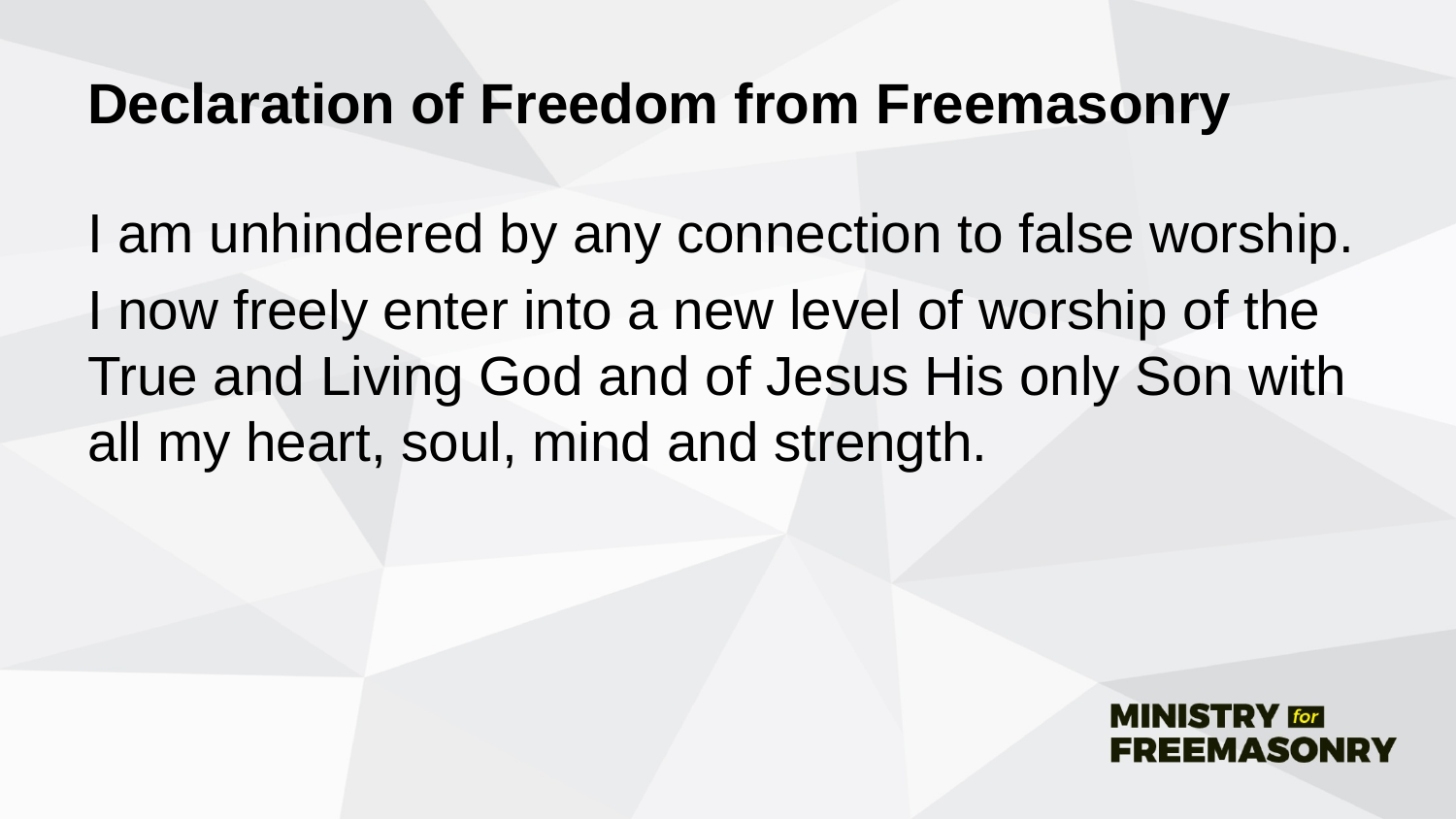

# Declaration of Freedom from Freemasonry
I am unhindered by any connection to false worship.
I now freely enter into a new level of worship of the True and Living God and of Jesus His only Son with all my heart, soul, mind and strength.